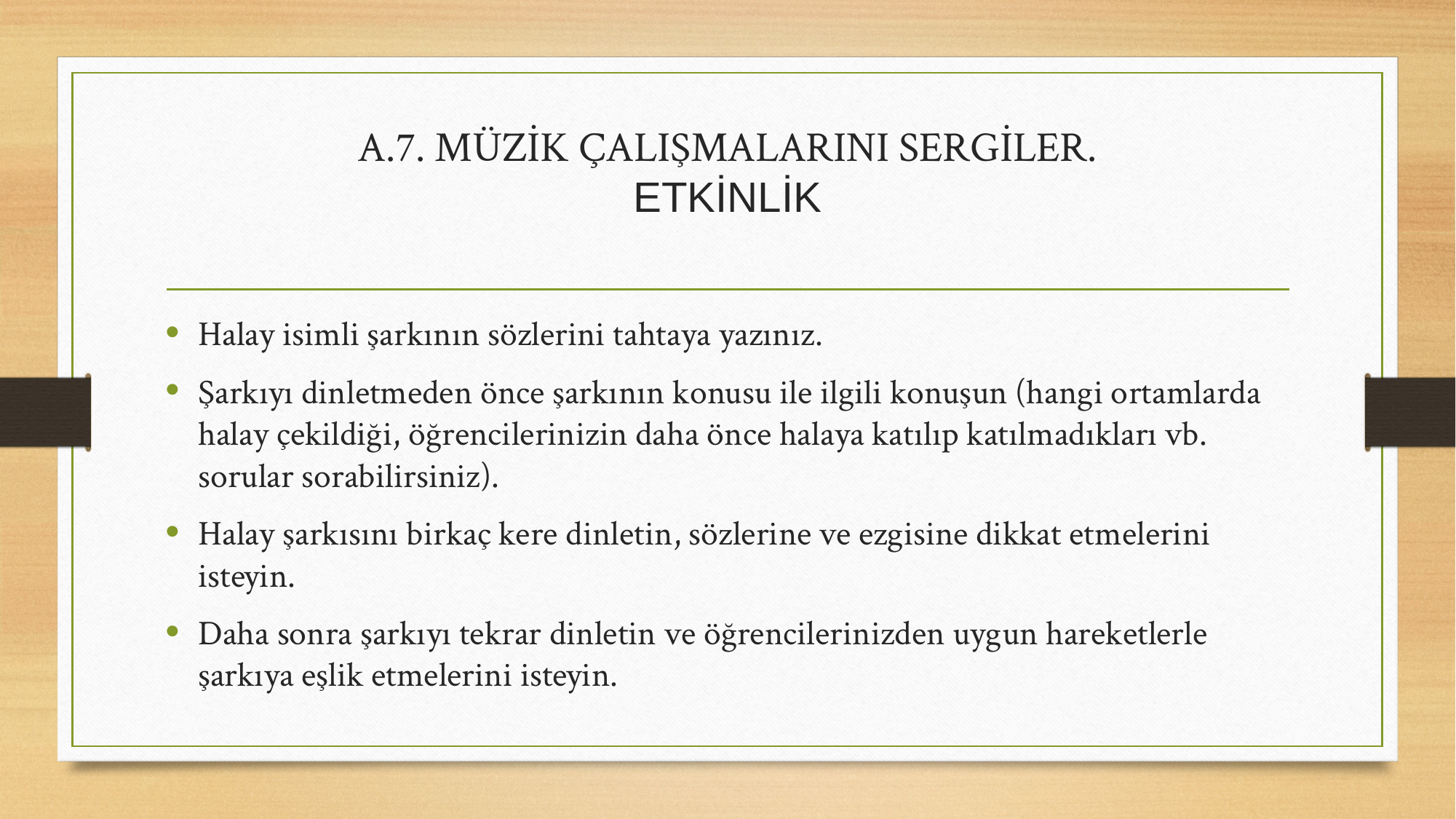

# A.7. MÜZİK ÇALIŞMALARINI SERGİLER. ETKİNLİK
Halay isimli şarkının sözlerini tahtaya yazınız.
Şarkıyı dinletmeden önce şarkının konusu ile ilgili konuşun (hangi ortamlarda halay çekildiği, öğrencilerinizin daha önce halaya katılıp katılmadıkları vb. sorular sorabilirsiniz).
Halay şarkısını birkaç kere dinletin, sözlerine ve ezgisine dikkat etmelerini isteyin.
Daha sonra şarkıyı tekrar dinletin ve öğrencilerinizden uygun hareketlerle şarkıya eşlik etmelerini isteyin.